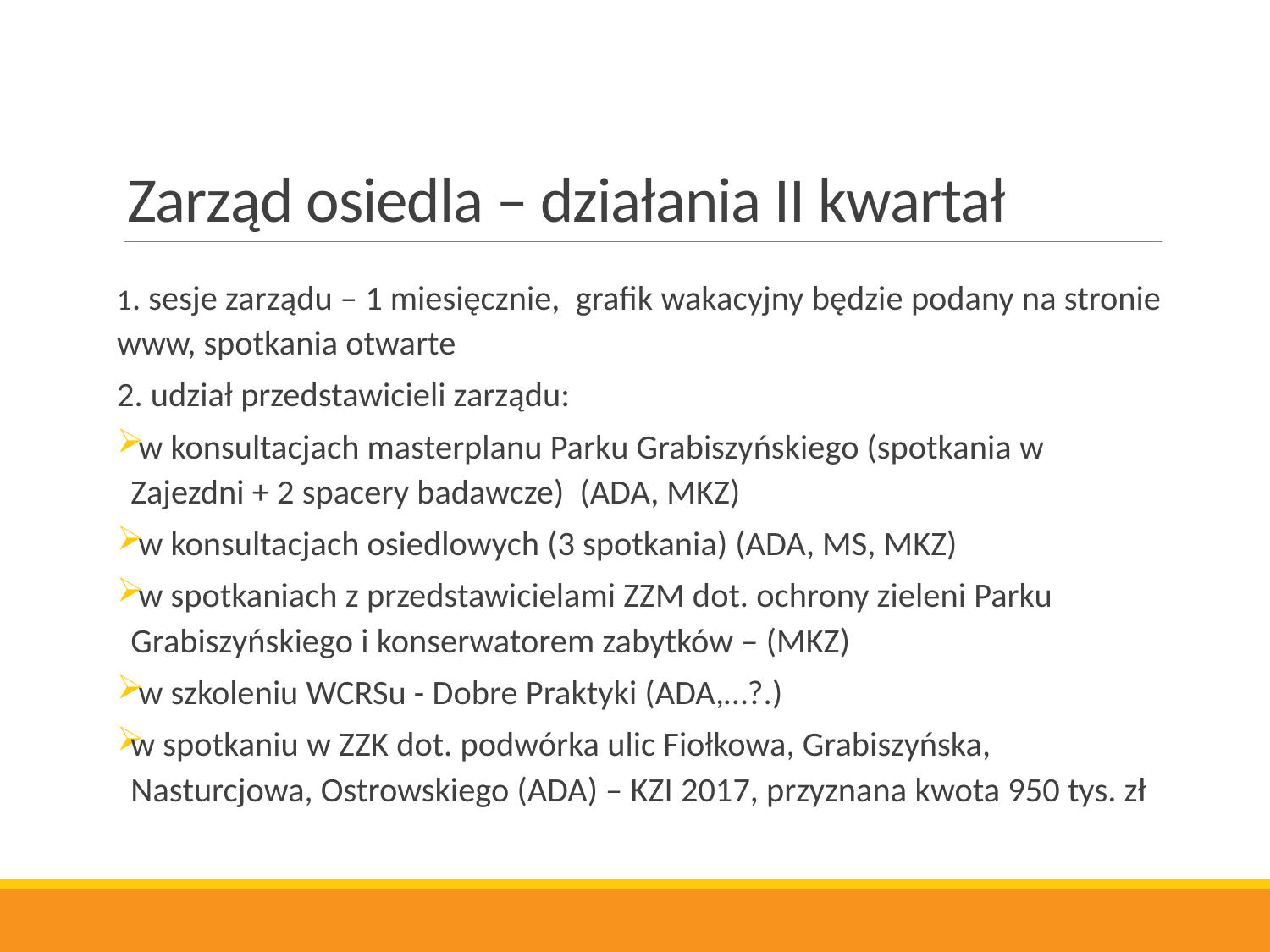

# Zarząd osiedla – działania II kwartał
1. sesje zarządu – 1 miesięcznie,  grafik wakacyjny będzie podany na stronie www, spotkania otwarte
2. udział przedstawicieli zarządu:
 w konsultacjach masterplanu Parku Grabiszyńskiego (spotkania w Zajezdni + 2 spacery badawcze)  (ADA, MKZ)
 w konsultacjach osiedlowych (3 spotkania) (ADA, MS, MKZ)
 w spotkaniach z przedstawicielami ZZM dot. ochrony zieleni Parku Grabiszyńskiego i konserwatorem zabytków – (MKZ)
 w szkoleniu WCRSu - Dobre Praktyki (ADA,…?.)
w spotkaniu w ZZK dot. podwórka ulic Fiołkowa, Grabiszyńska, Nasturcjowa, Ostrowskiego (ADA) – KZI 2017, przyznana kwota 950 tys. zł